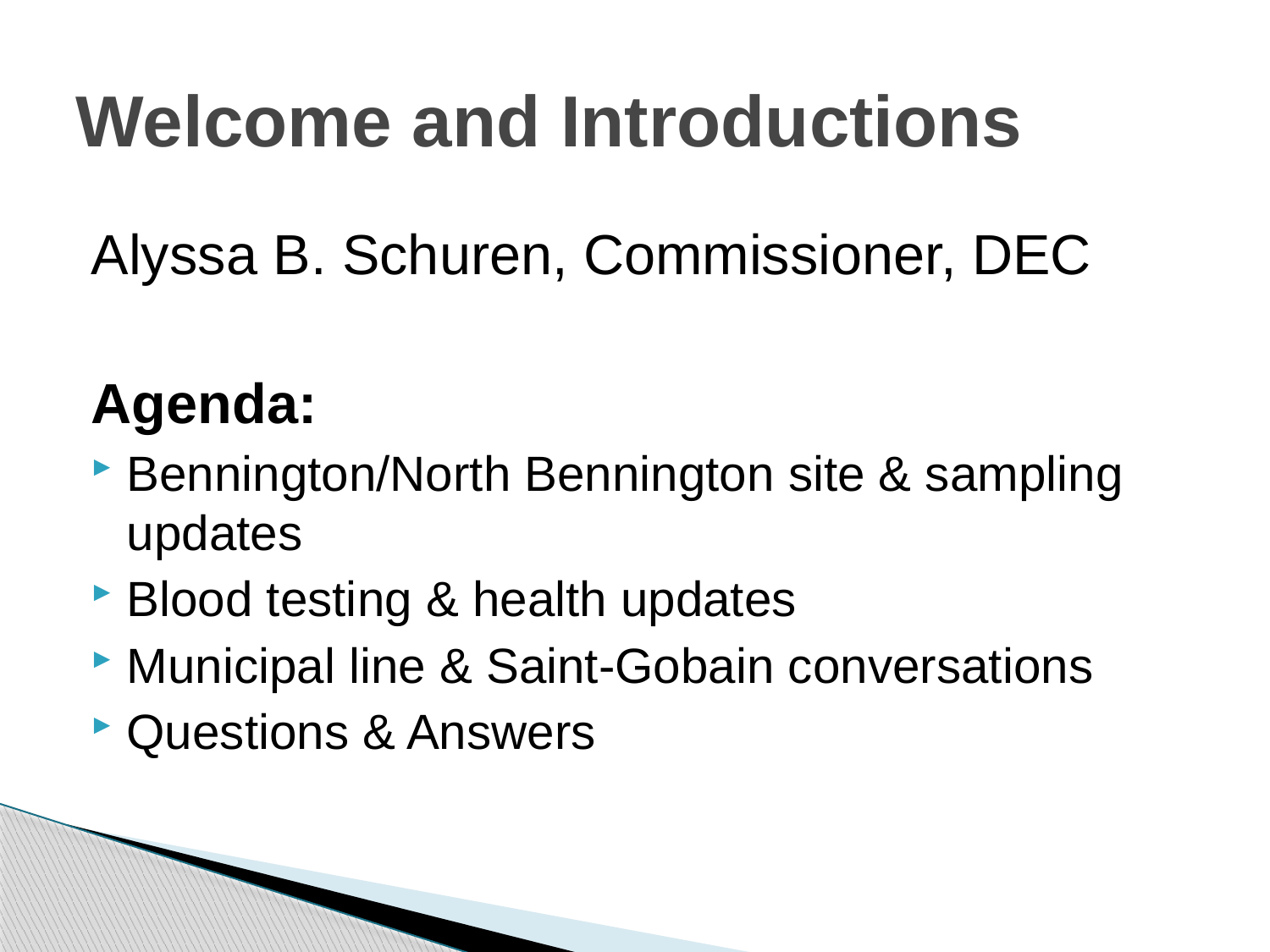

# Welcome and Introductions
Alyssa B. Schuren, Commissioner, DEC

Agenda:
Bennington/North Bennington site & sampling updates
Blood testing & health updates
Municipal line & Saint-Gobain conversations
Questions & Answers